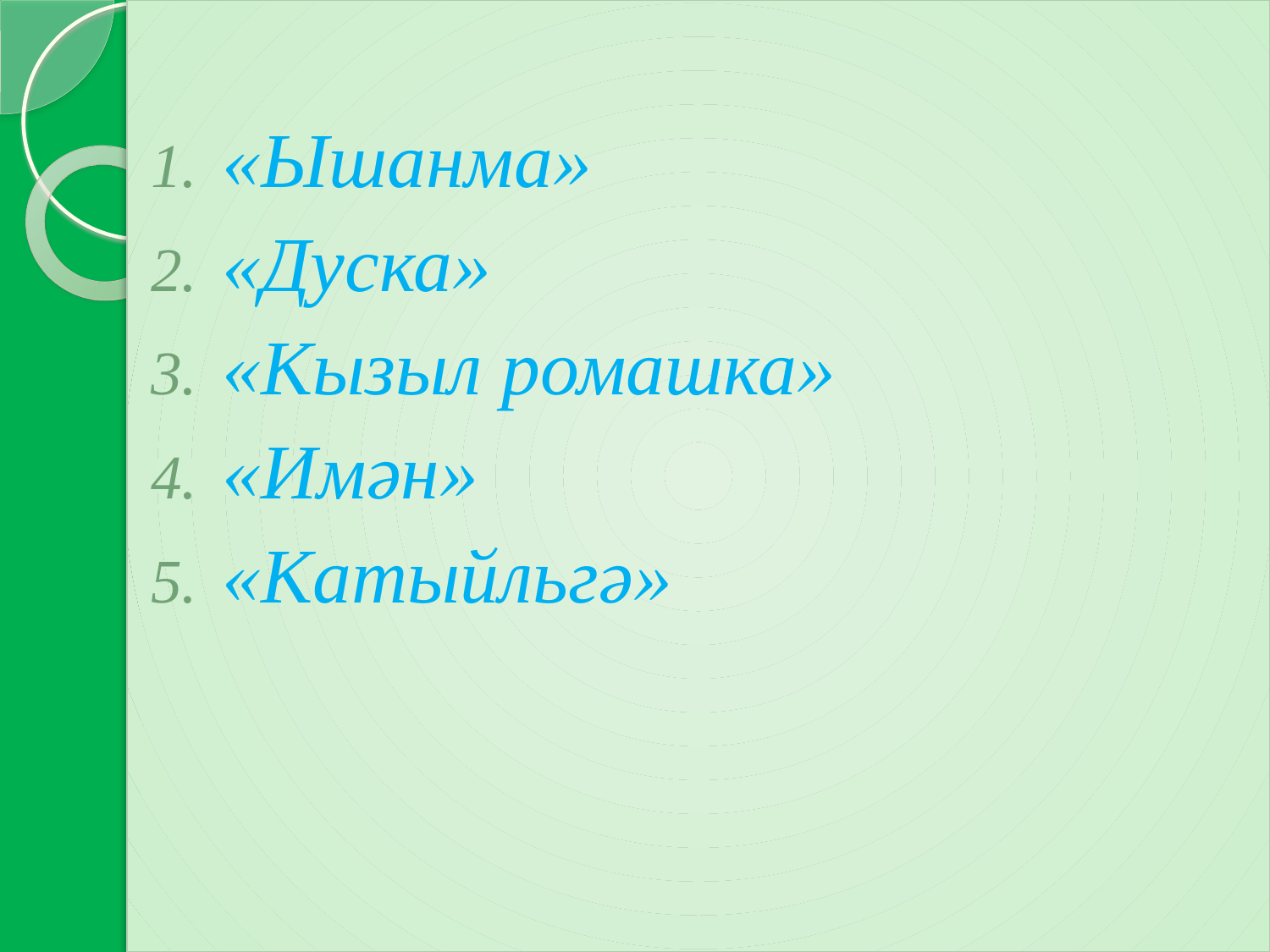

«Ышанма»
«Дуска»
«Кызыл ромашка»
«Имән»
«Катыйльгә»
#